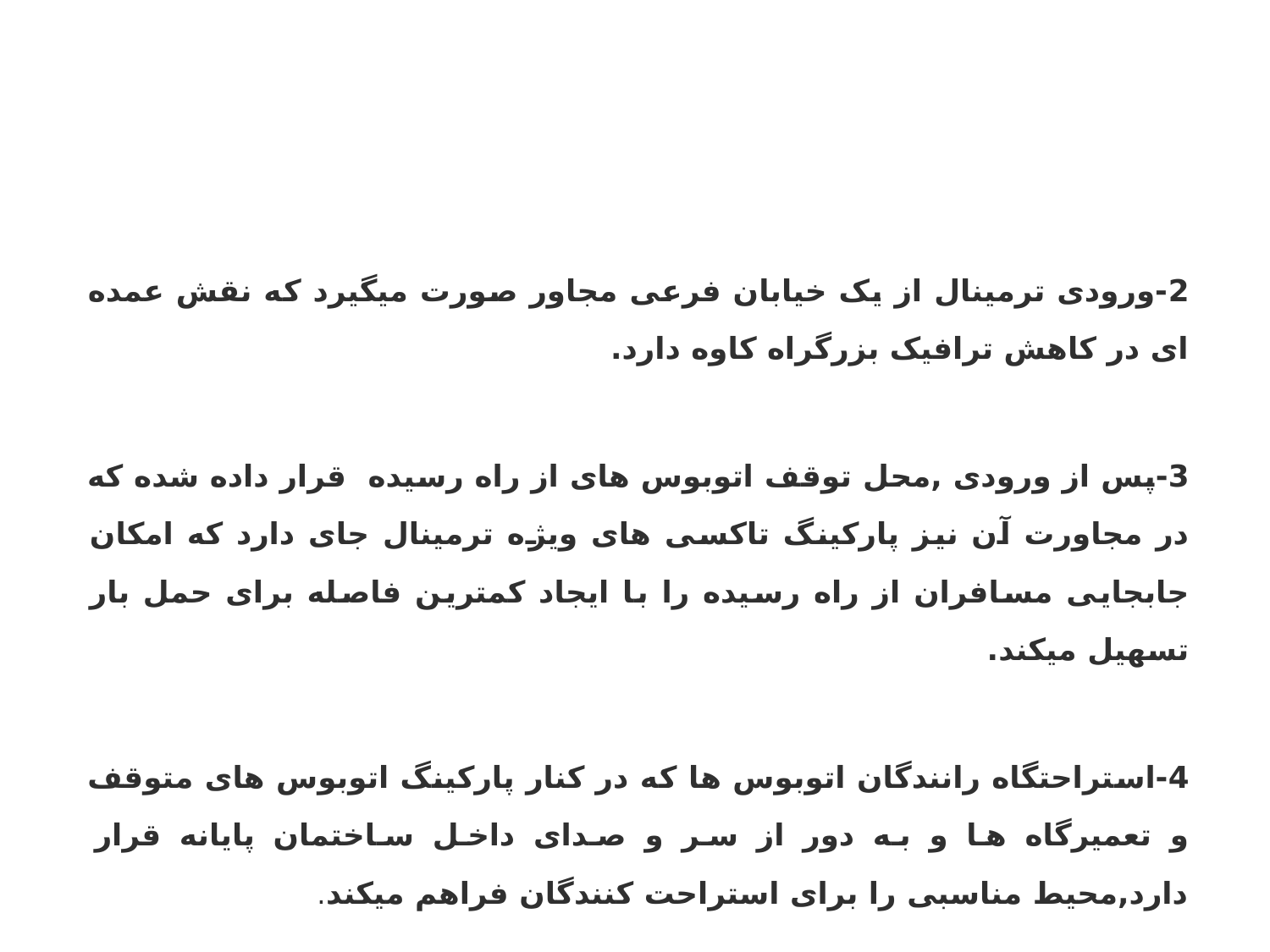

2-ورودی ترمینال از یک خیابان فرعی مجاور صورت میگیرد که نقش عمده ای در کاهش ترافیک بزرگراه کاوه دارد.

3-پس از ورودی ,محل توقف اتوبوس های از راه رسیده  قرار داده شده که در مجاورت آن نیز پارکینگ تاکسی های ویژه ترمینال جای دارد که امکان جابجایی مسافران از راه رسیده را با ایجاد کمترین فاصله برای حمل بار تسهیل میکند.

4-استراحتگاه رانندگان اتوبوس ها که در کنار پارکینگ اتوبوس های متوقف و تعمیرگاه ها و به دور از سر و صدای داخل ساختمان پایانه قرار دارد,محیط مناسبی را برای استراحت کنندگان فراهم میکند.